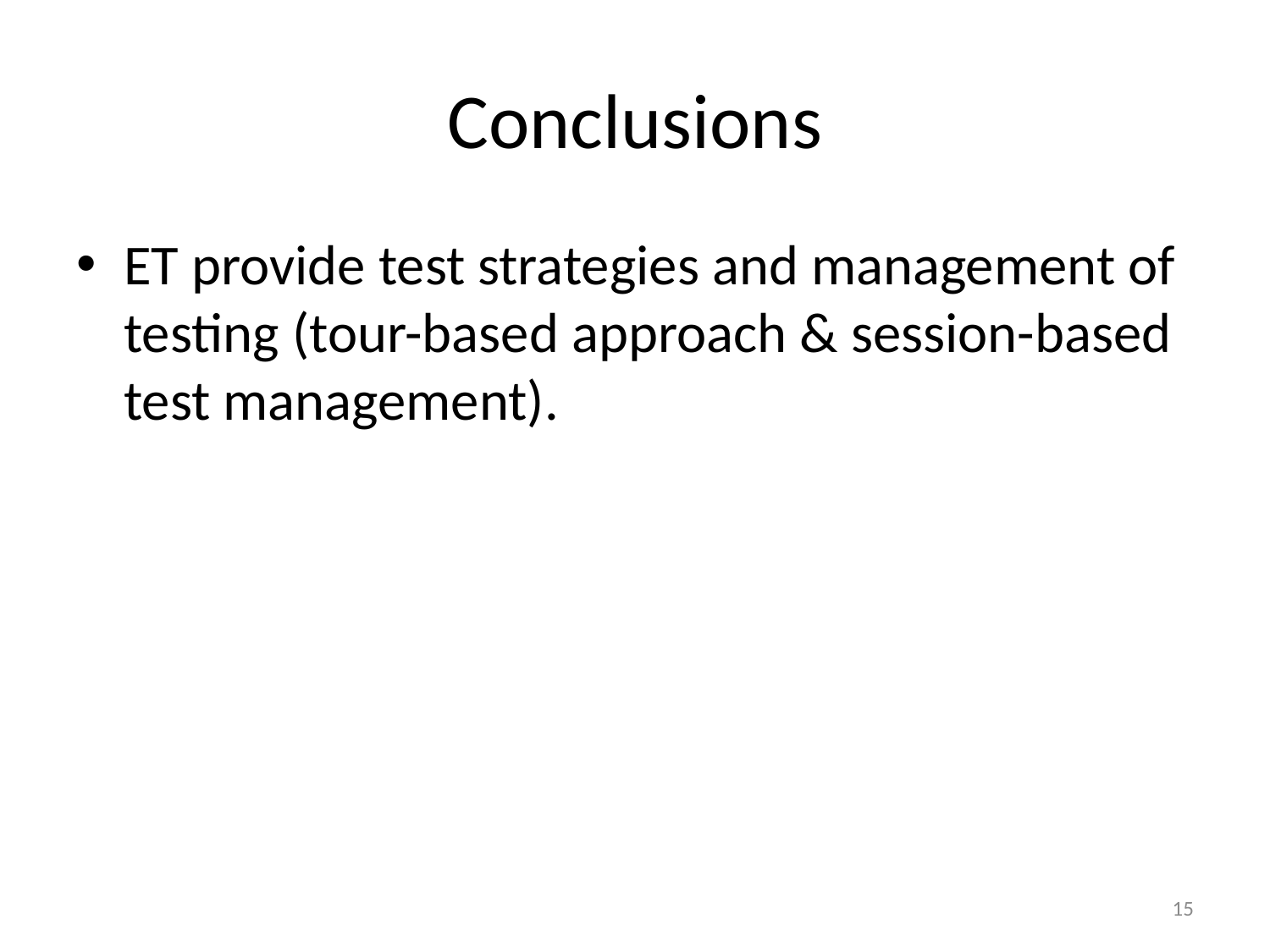

# Conclusions
ET provide test strategies and management of testing (tour-based approach & session-based test management).

15